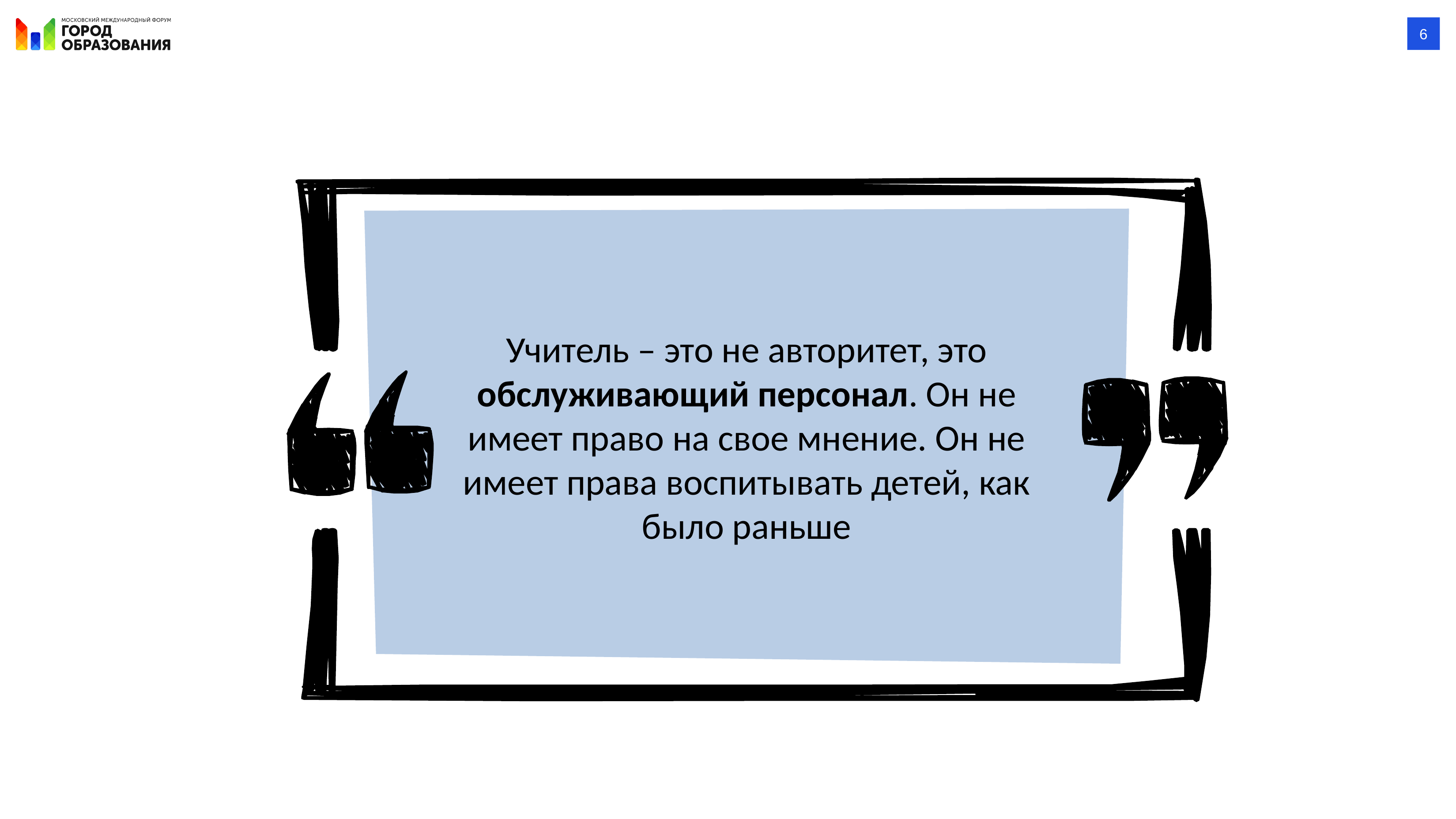

6

Учитель – это не авторитет, это обслуживающий персонал. Он не имеет право на свое мнение. Он не имеет права воспитывать детей, как было раньше